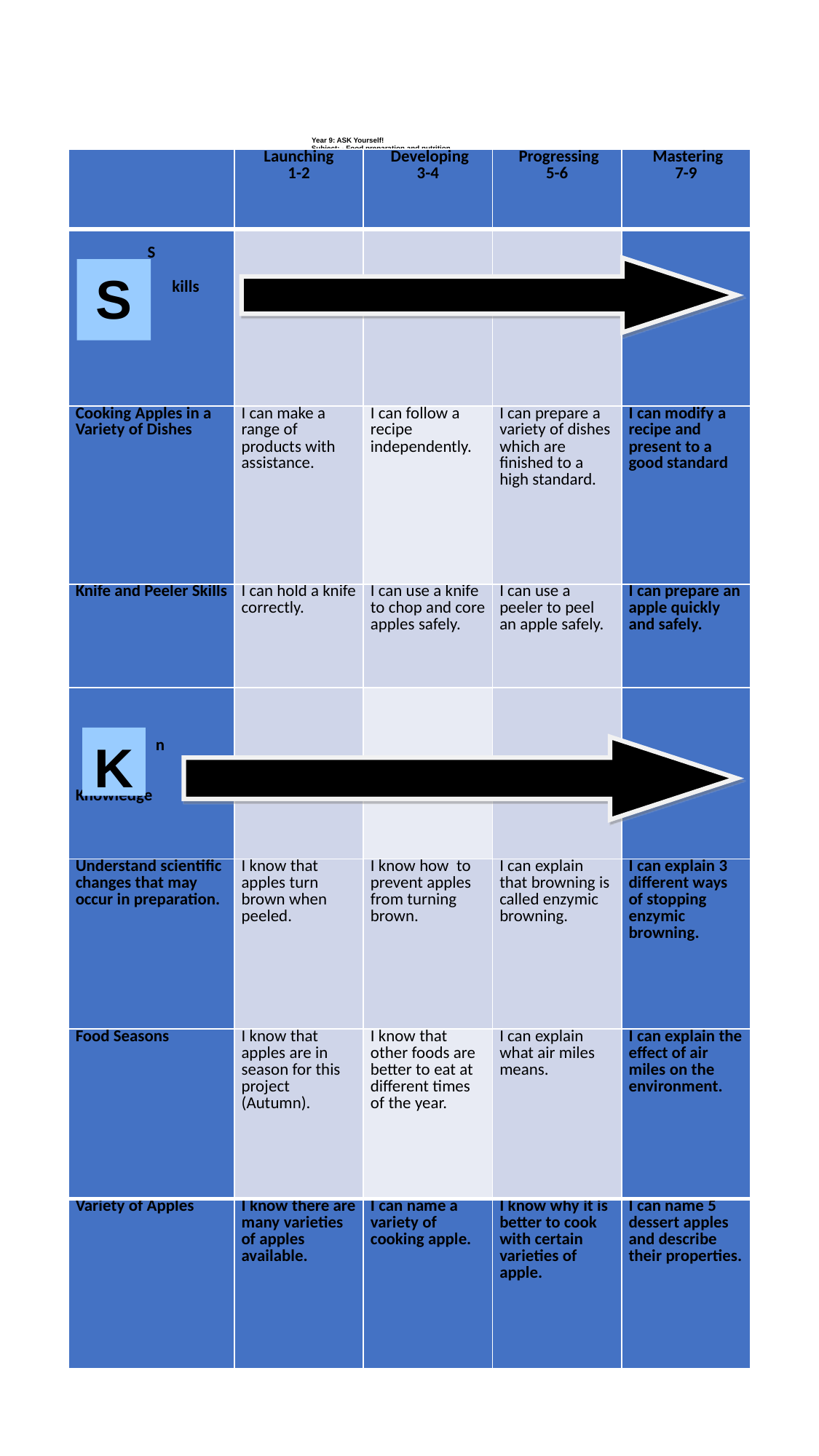

# Year 9: ASK Yourself!                                   Subject: - Food preparation and nutrition                                 Unit: Apple Project
|  | Launching 1-2 | Developing 3-4 | Progressing 5-6 | Mastering 7-9 |
| --- | --- | --- | --- | --- |
| S   kills |  |  |  |  |
| Cooking Apples in a Variety of Dishes | I can make a range of products with assistance. | I can follow a recipe independently. | I can prepare a variety of dishes which are finished to a high standard. | I can modify a recipe and present to a good standard |
| Knife and Peeler Skills | I can hold a knife correctly. | I can use a knife to chop and core apples safely. | I can use a peeler to peel an apple safely. | I can prepare an apple quickly and safely. |
| n Knowledge |  |  |  |  |
| Understand scientific changes that may occur in preparation. | I know that apples turn brown when peeled. | I know how to prevent apples from turning brown. | I can explain that browning is called enzymic browning. | I can explain 3 different ways of stopping enzymic browning. |
| Food Seasons | I know that apples are in season for this project (Autumn). | I know that other foods are better to eat at different times of the year. | I can explain what air miles means. | I can explain the effect of air miles on the environment. |
| Variety of Apples | I know there are many varieties of apples available. | I can name a variety of cooking apple. | I know why it is better to cook with certain varieties of apple. | I can name 5 dessert apples and describe their properties. |

S

K